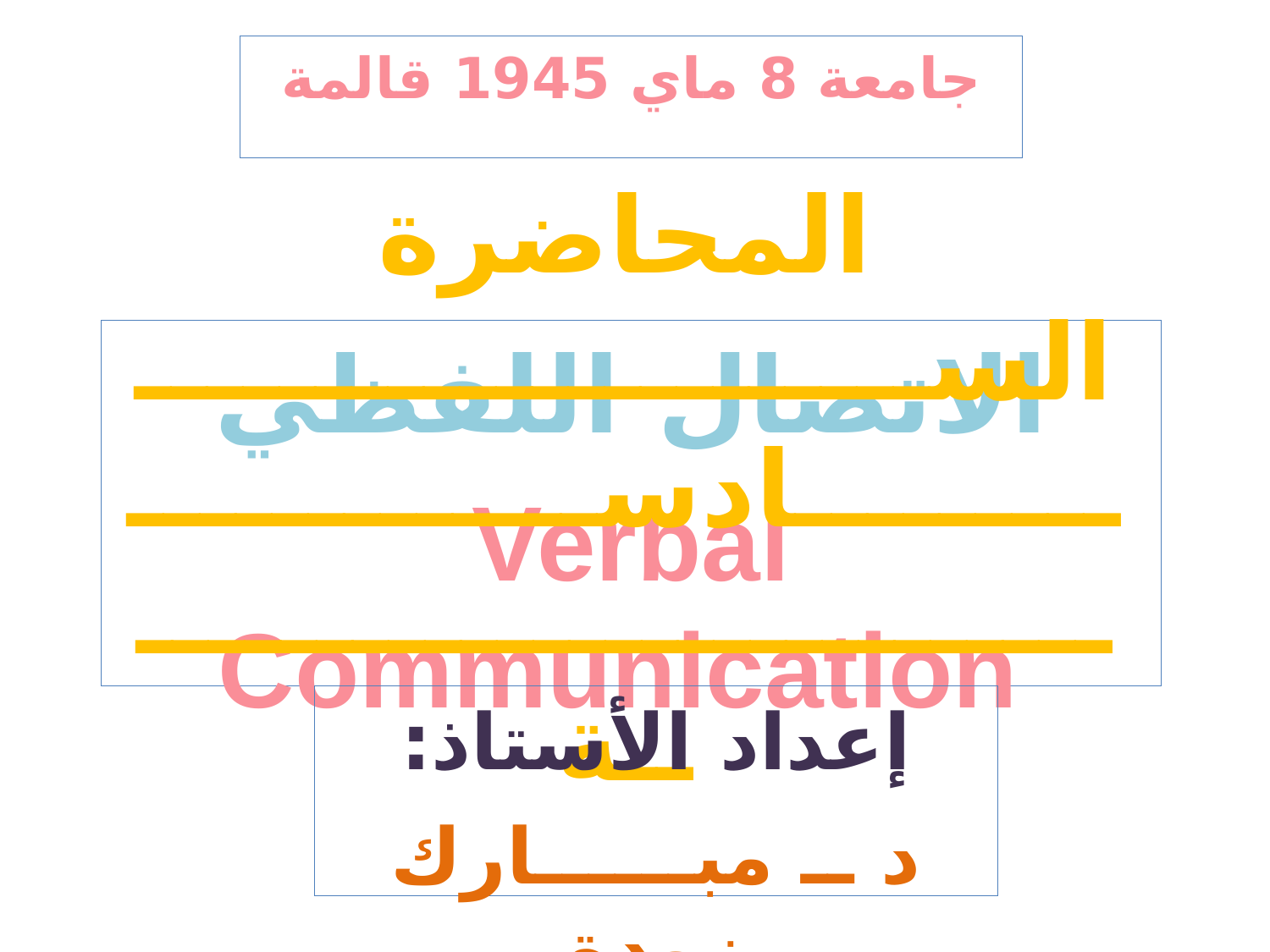

جامعة 8 ماي 1945 قالمة
المحاضرة الســـــــــــــــــــــــــــــــادســــــــــــــــــــــــــــــــــــــــــة
الاتصال اللفظي
Verbal Communication
إعداد الأستاذ:
د ــ مبــــــارك زودة